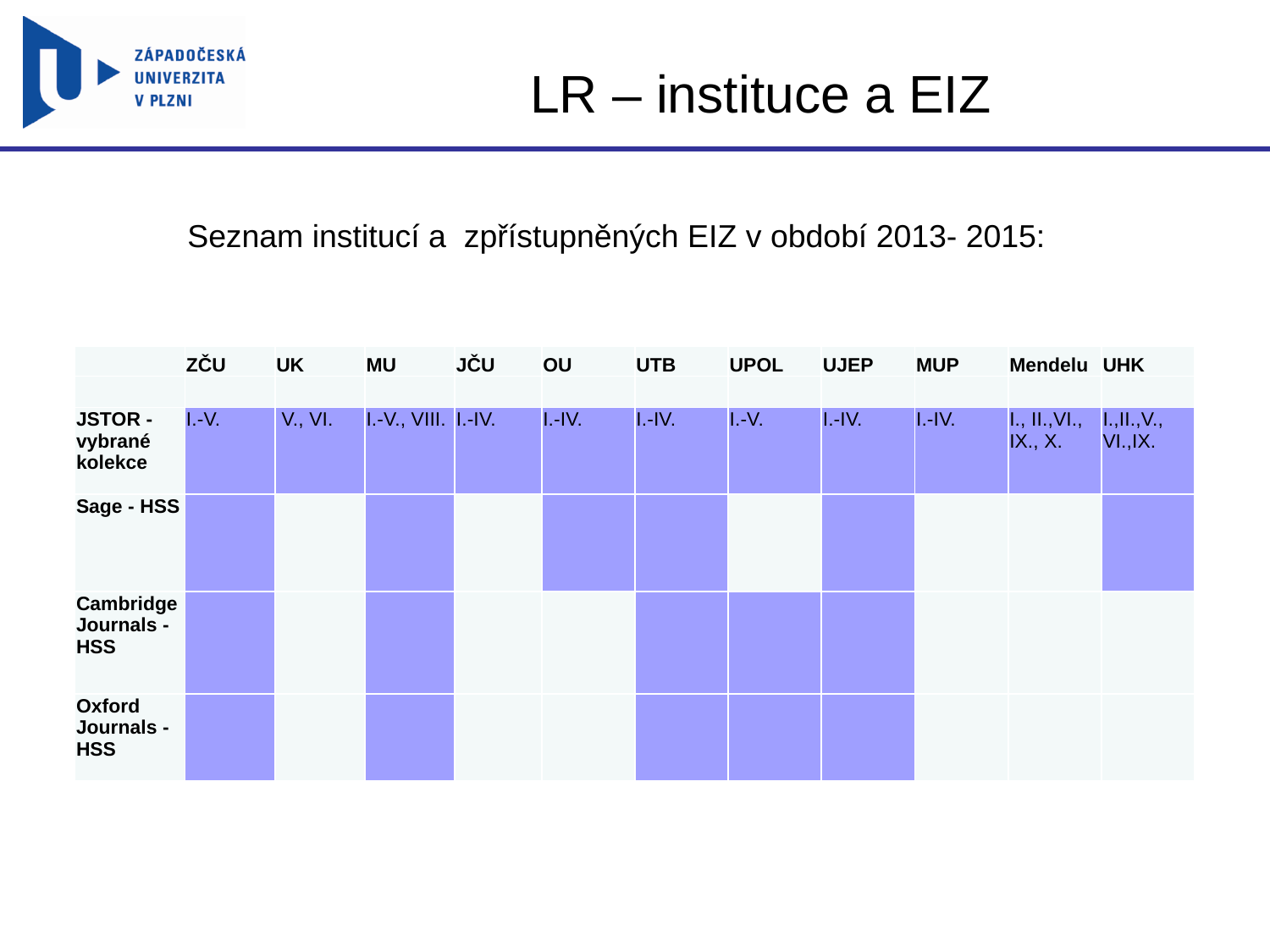

# LR – instituce a EIZ
Seznam institucí a  zpřístupněných EIZ v období 2013- 2015:
|  | ZČU | UK | MU | JČU | OU | UTB | UPOL | UJEP | MUP | Mendelu | UHK |
| --- | --- | --- | --- | --- | --- | --- | --- | --- | --- | --- | --- |
|  |  |  |  |  |  |  |  |  |  |  |  |
| JSTOR - vybrané kolekce | I.-V. | V., VI. | I.-V., VIII. | I.-IV. | I.-IV. | I.-IV. | I.-V. | I.-IV. | I.-IV. | I., II.,VI., IX., X. | I.,II.,V., VI.,IX. |
| Sage - HSS |  |  |  |  |  |  |  |  |  |  |  |
| Cambridge Journals - HSS |  |  |  |  |  |  |  |  |  |  |  |
| Oxford Journals - HSS |  |  |  |  |  |  |  |  |  |  |  |